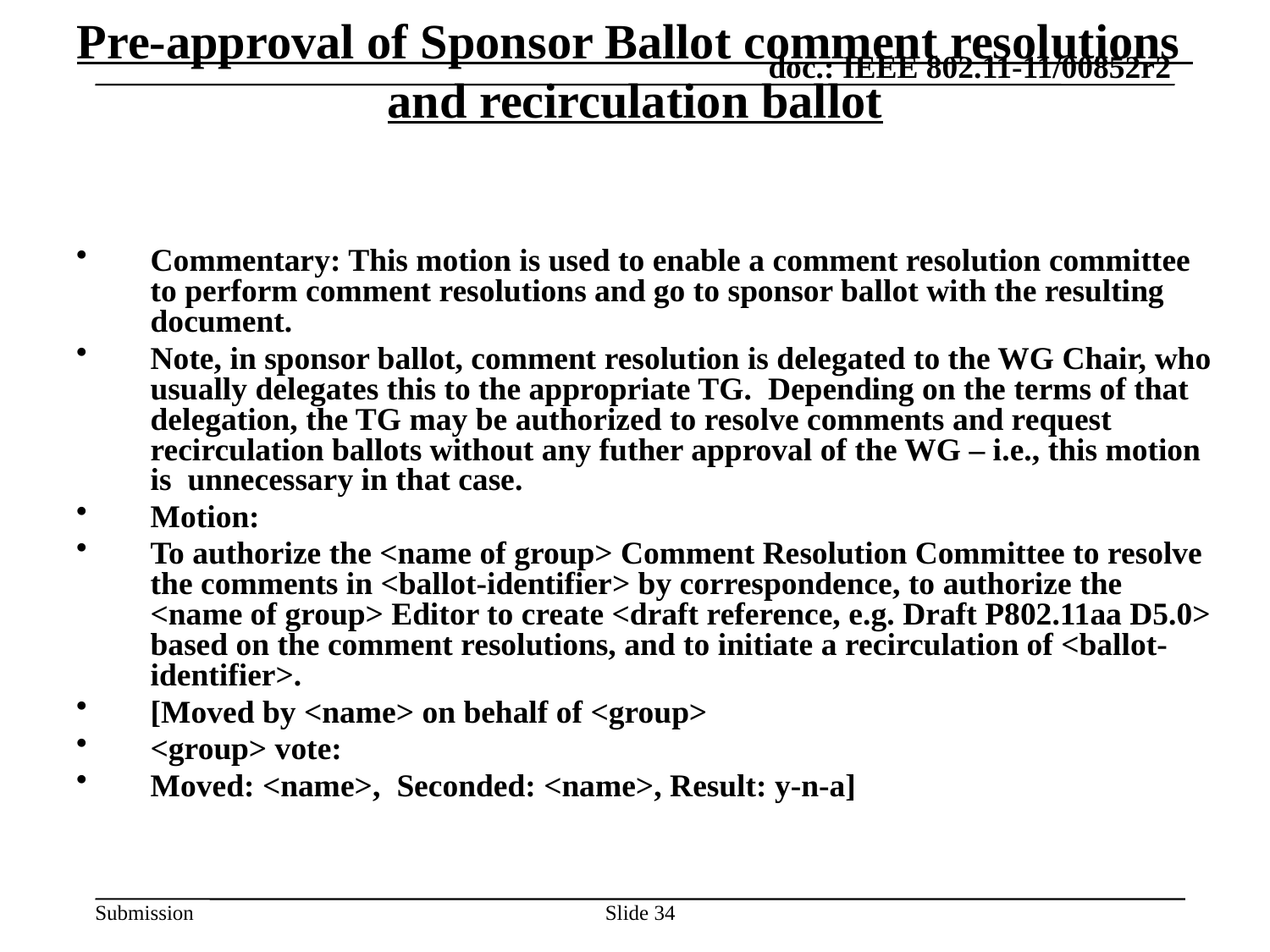

# Pre-approval of Sponsor Ballot comment resolutions  and recirculation ballot

Commentary: This motion is used to enable a comment resolution committee to perform comment resolutions and go to sponsor ballot with the resulting document.
Note, in sponsor ballot, comment resolution is delegated to the WG Chair, who usually delegates this to the appropriate TG.  Depending on the terms of that delegation, the TG may be authorized to resolve comments and request recirculation ballots without any futher approval of the WG – i.e., this motion is  unnecessary in that case.
Motion:
To authorize the <name of group> Comment Resolution Committee to resolve the comments in <ballot-identifier> by correspondence, to authorize the <name of group> Editor to create <draft reference, e.g. Draft P802.11aa D5.0> based on the comment resolutions, and to initiate a recirculation of <ballot-identifier>.
[Moved by <name> on behalf of <group>
<group> vote:
Moved: <name>,  Seconded: <name>, Result: y-n-a]

34